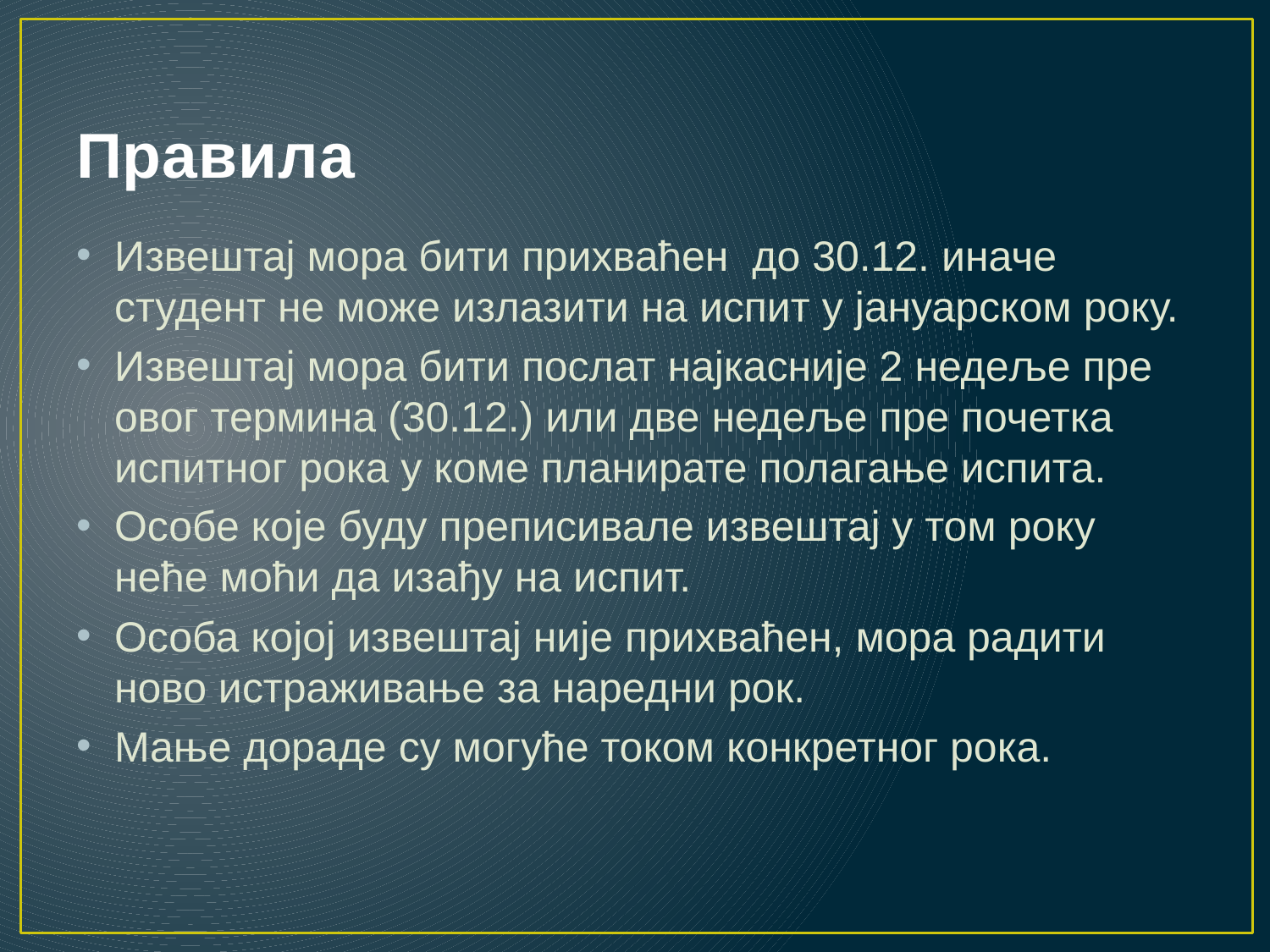

# Правила
Извештај мора бити прихваћен  до 30.12. иначе студент не може излазити на испит у јануарском року.
Извештај мора бити послат најкасније 2 недеље пре овог термина (30.12.) или две недеље пре почетка испитног рока у коме планирате полагање испита.
Особе које буду преписивале извештај у том року неће моћи да изађу на испит.
Особа којој извештај није прихваћен, мора радити ново истраживање за наредни рок.
Мање дораде су могуће током конкретног рока.